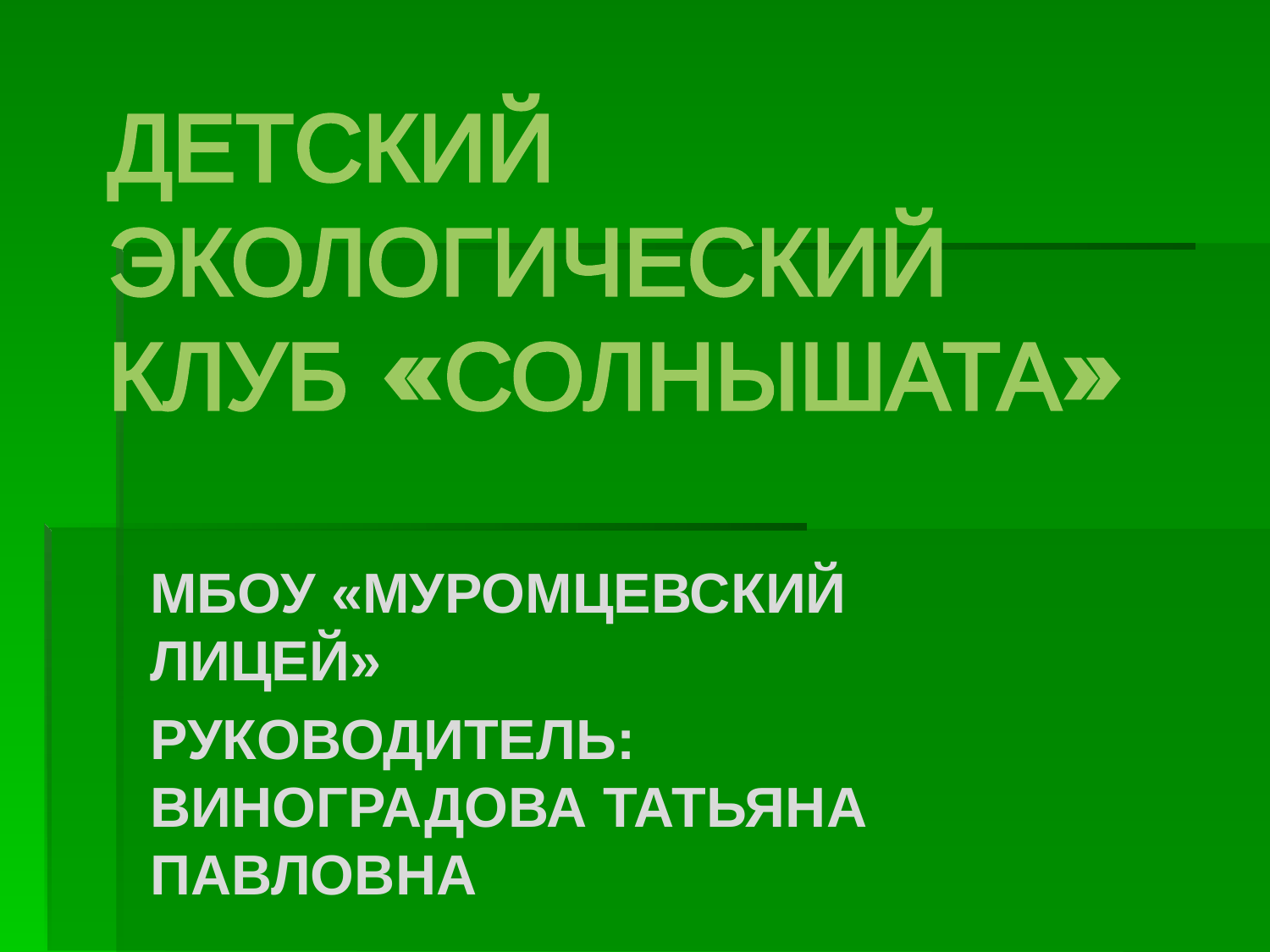

# ДЕТСКИЙ ЭКОЛОГИЧЕСКИЙ КЛУБ «СОЛНЫШАТА»
МБОУ «МУРОМЦЕВСКИЙ ЛИЦЕЙ»
РУКОВОДИТЕЛЬ: ВИНОГРАДОВА ТАТЬЯНА ПАВЛОВНА